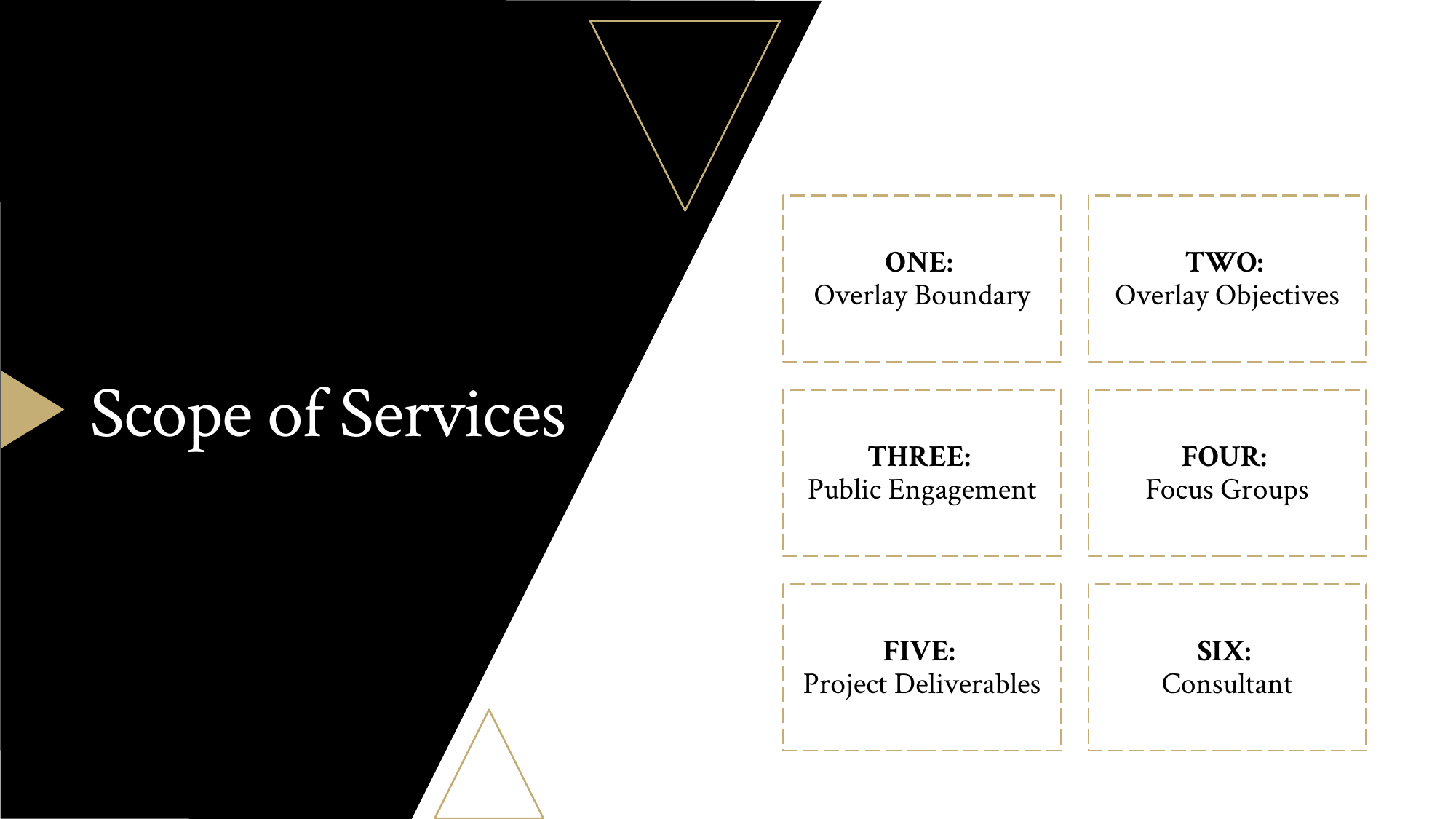

ONE:
Overlay Boundary
TWO:
Overlay Objectives
THREE:
Public Engagement
FOUR:
Focus Groups
FIVE:
Project Deliverables
SIX:
Consultant
# Scope of Services